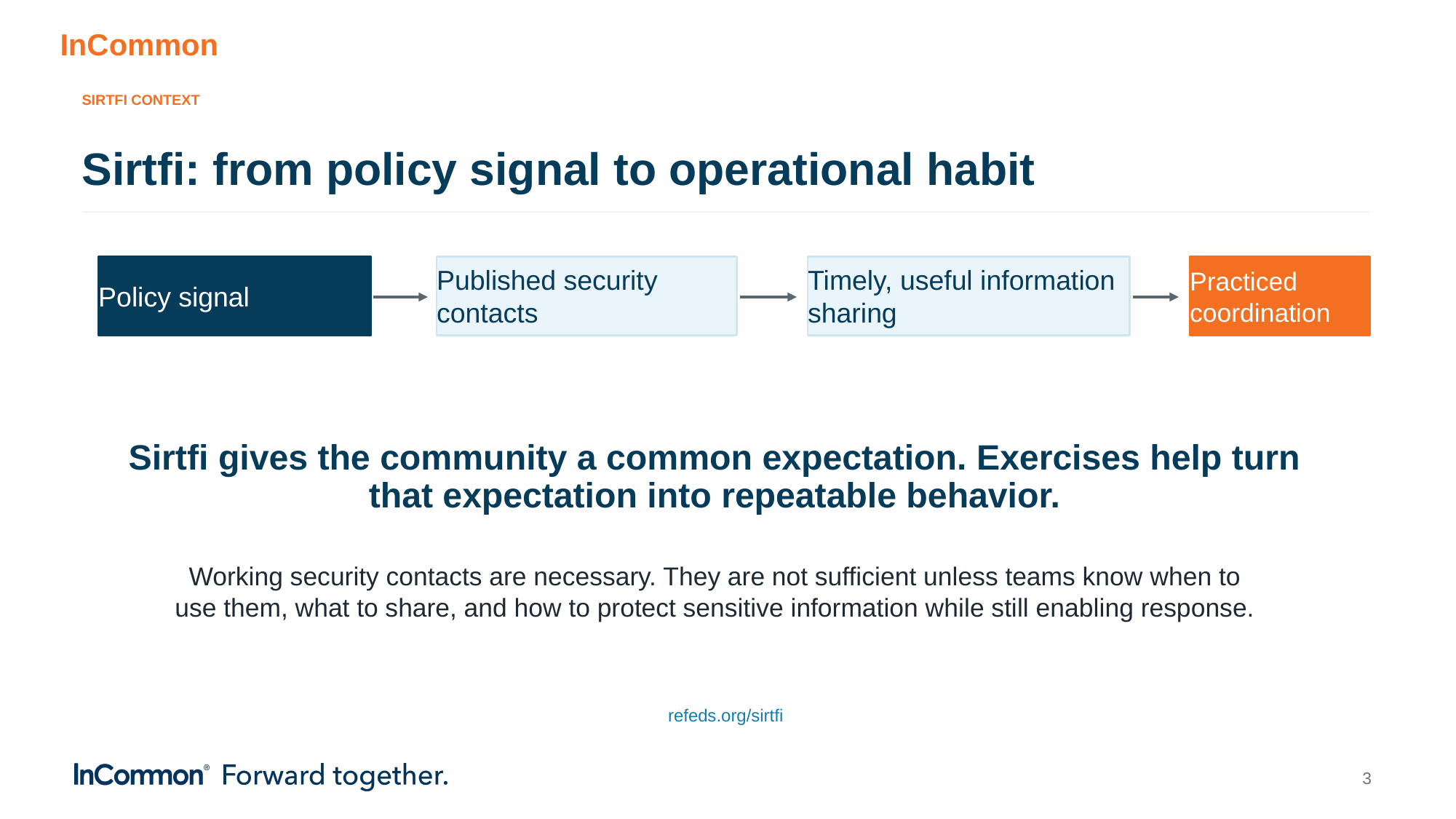

InCommon
SIRTFI CONTEXT
Sirtfi: from policy signal to operational habit
Policy signal
Published security contacts
Timely, useful information sharing
Practiced coordination
Sirtfi gives the community a common expectation. Exercises help turn that expectation into repeatable behavior.
Working security contacts are necessary. They are not sufficient unless teams know when to use them, what to share, and how to protect sensitive information while still enabling response.
refeds.org/sirtfi
3